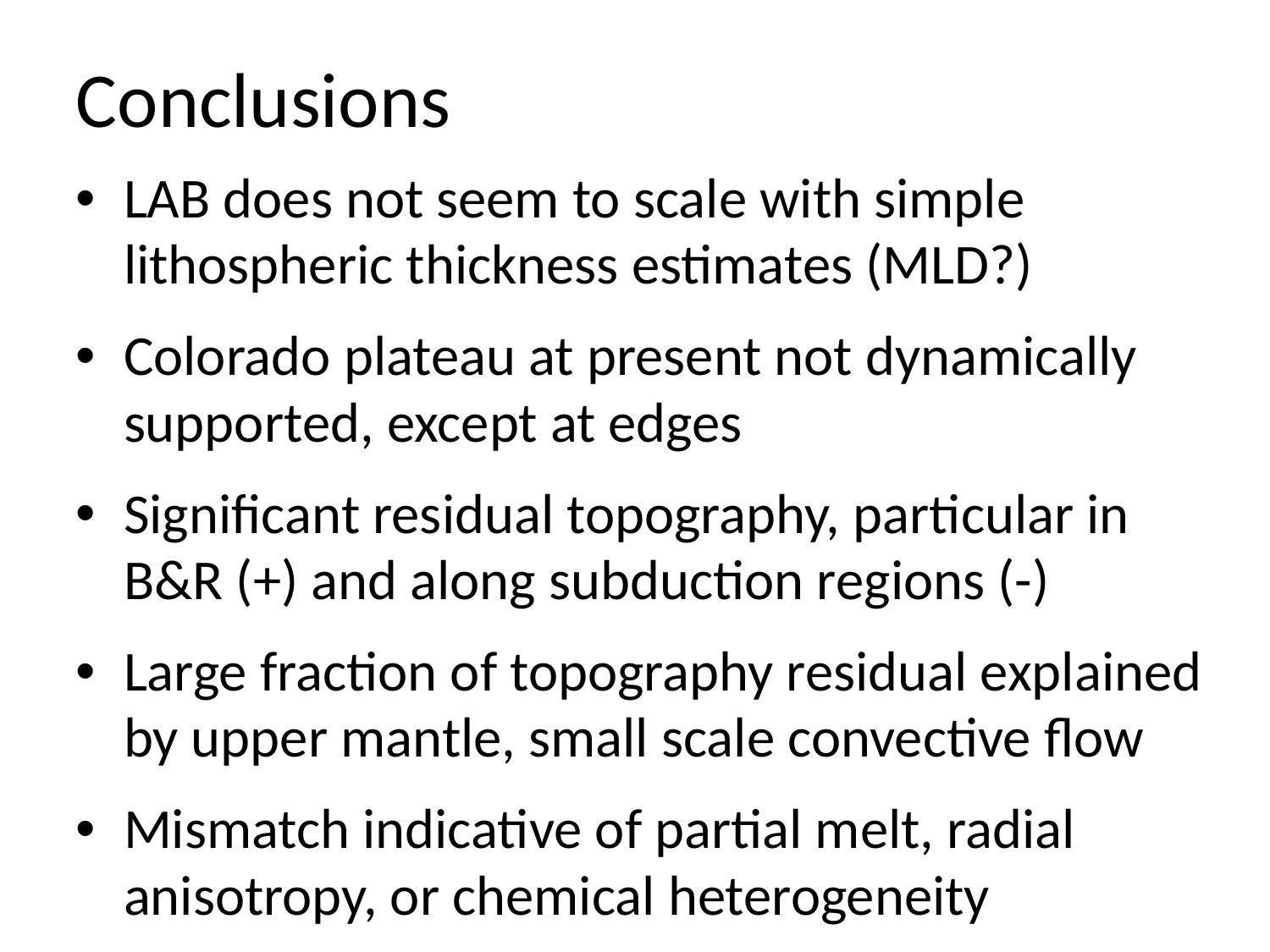

# Conclusions
LAB does not seem to scale with simple lithospheric thickness estimates (MLD?)
Colorado plateau at present not dynamically supported, except at edges
Significant residual topography, particular in B&R (+) and along subduction regions (-)
Large fraction of topography residual explained by upper mantle, small scale convective flow
Mismatch indicative of partial melt, radial anisotropy, or chemical heterogeneity